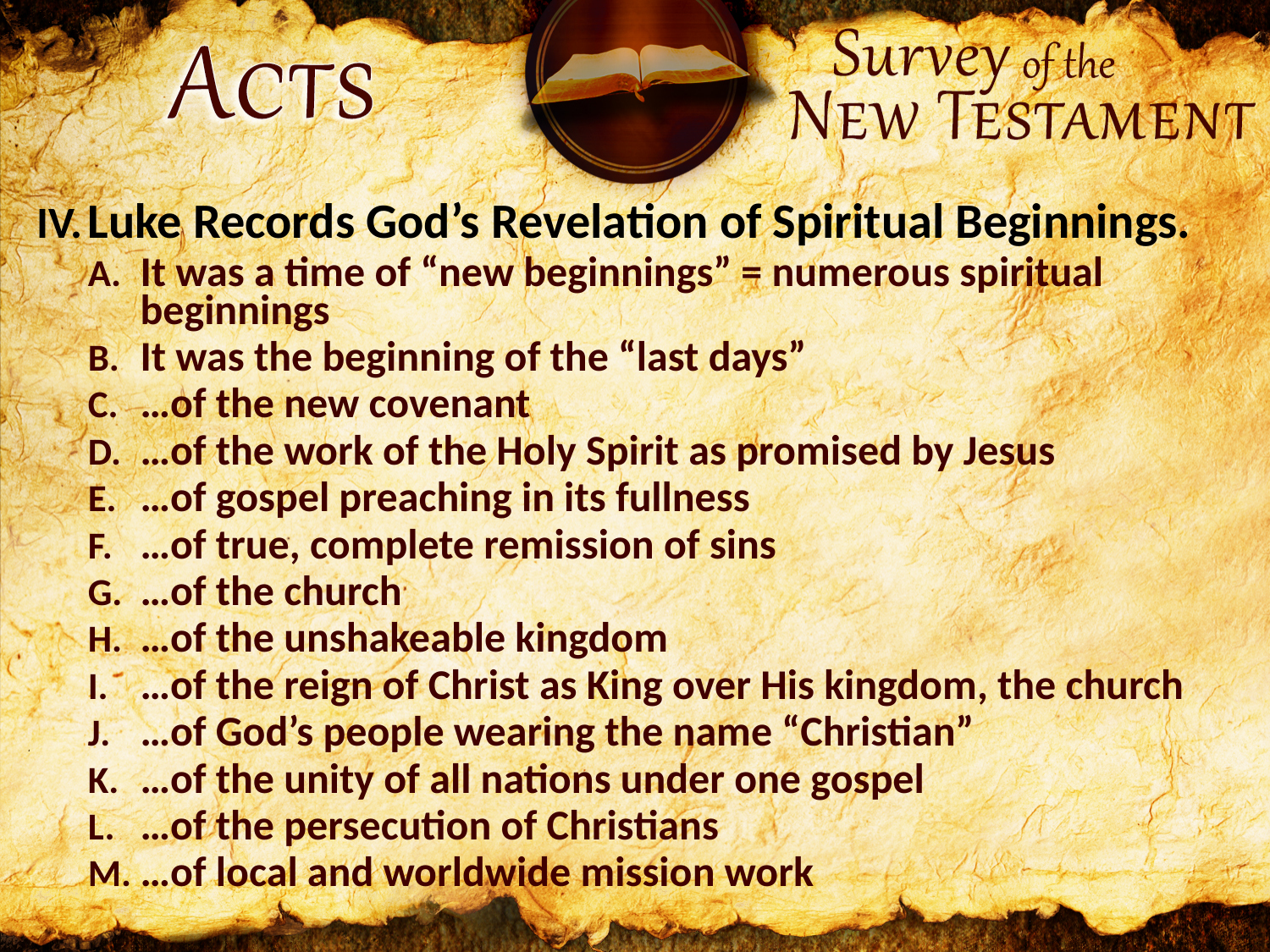

Luke Records God’s Revelation of Spiritual Beginnings.
It was a time of “new beginnings” = numerous spiritual beginnings
It was the beginning of the “last days”
…of the new covenant
…of the work of the Holy Spirit as promised by Jesus
…of gospel preaching in its fullness
…of true, complete remission of sins
…of the church
…of the unshakeable kingdom
…of the reign of Christ as King over His kingdom, the church
…of God’s people wearing the name “Christian”
…of the unity of all nations under one gospel
…of the persecution of Christians
…of local and worldwide mission work